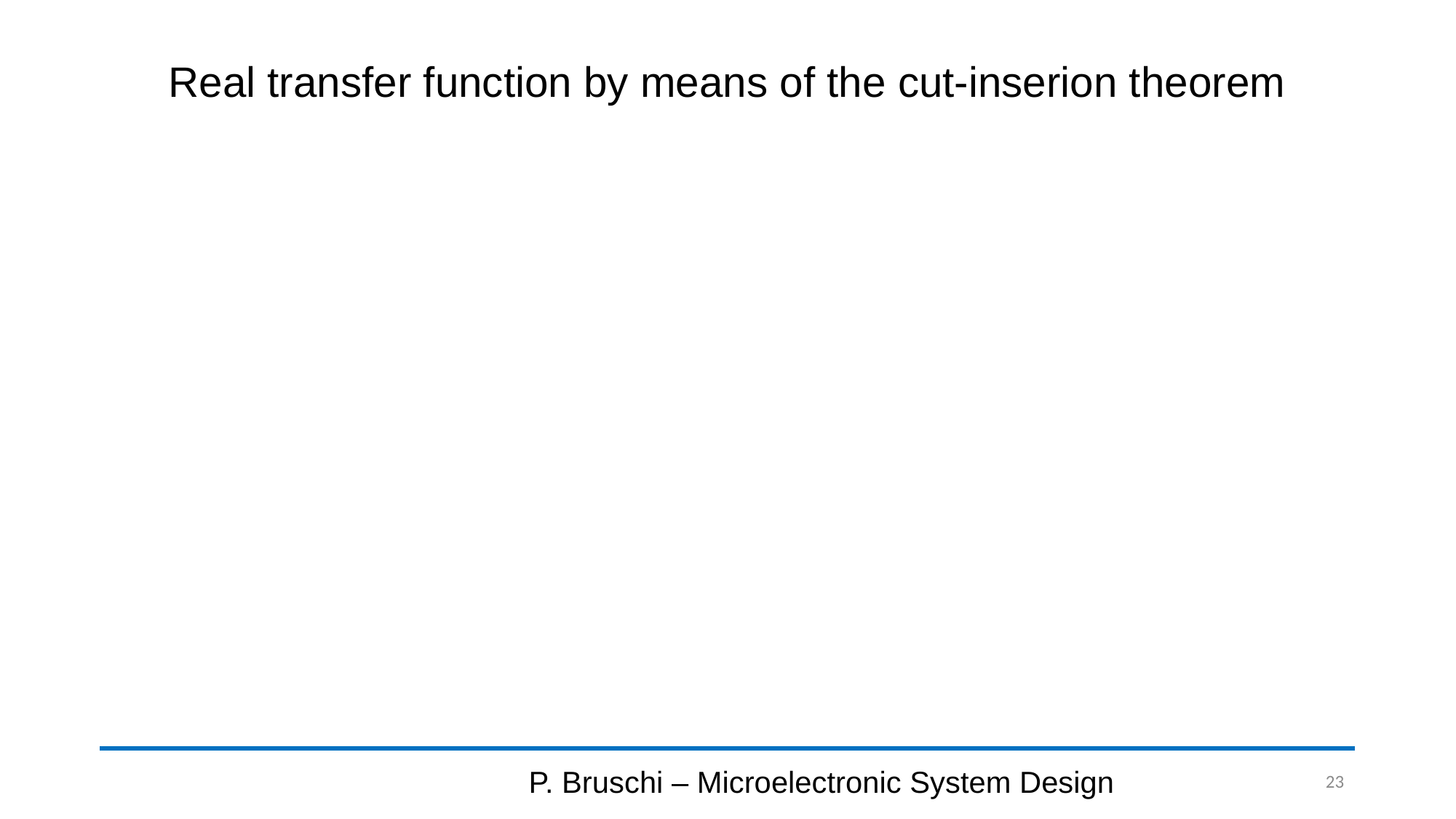

# Real transfer function by means of the cut-inserion theorem
P. Bruschi – Microelectronic System Design
23